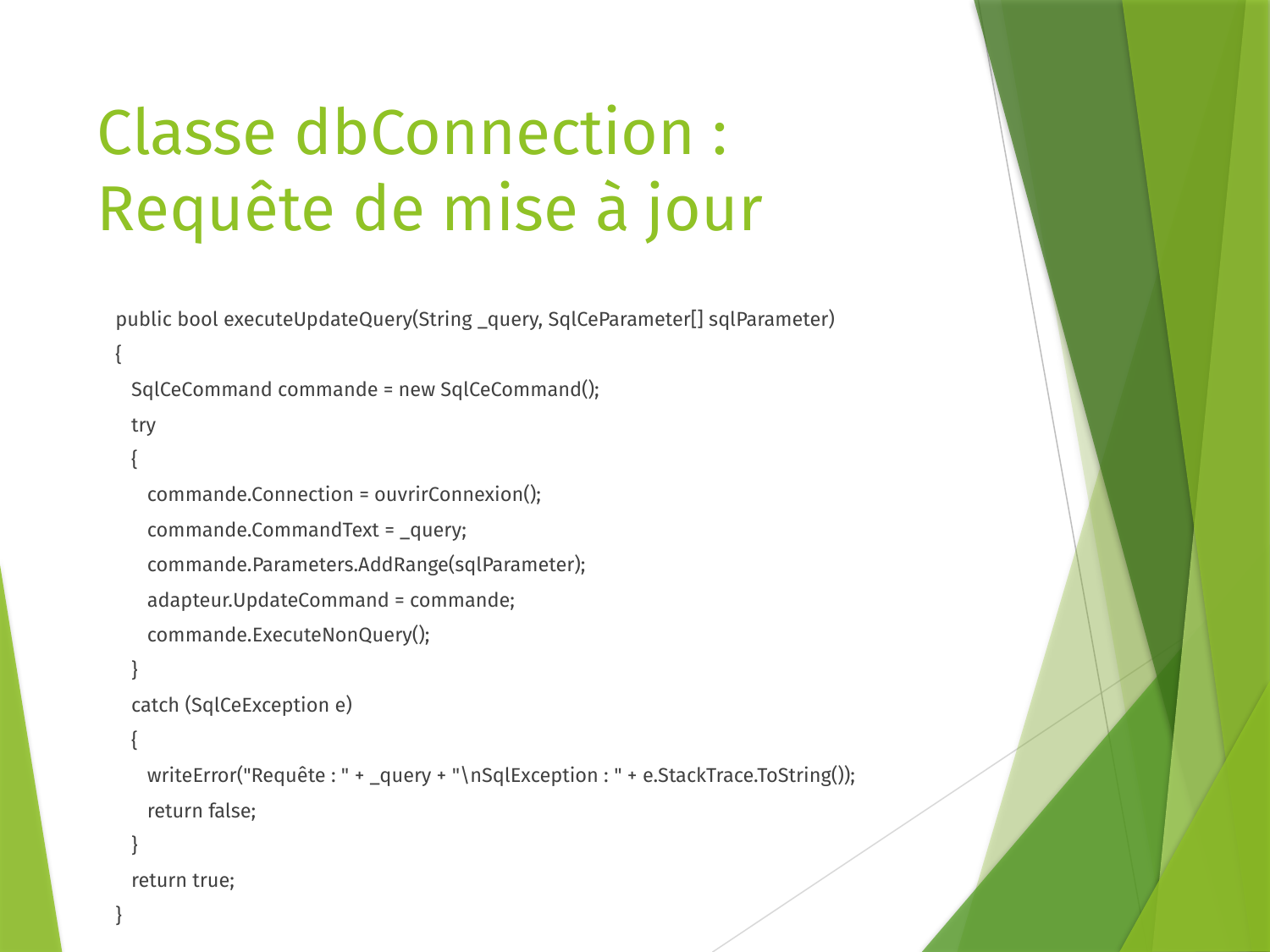

# Classe dbConnection : Requête de mise à jour
public bool executeUpdateQuery(String _query, SqlCeParameter[] sqlParameter)
{
   SqlCeCommand commande = new SqlCeCommand();
   try
   {
      commande.Connection = ouvrirConnexion();
      commande.CommandText = _query;
      commande.Parameters.AddRange(sqlParameter);
      adapteur.UpdateCommand = commande;
      commande.ExecuteNonQuery();
   }
   catch (SqlCeException e)
   {
      writeError("Requête : " + _query + "\nSqlException : " + e.StackTrace.ToString());
      return false;
   }
   return true;
}